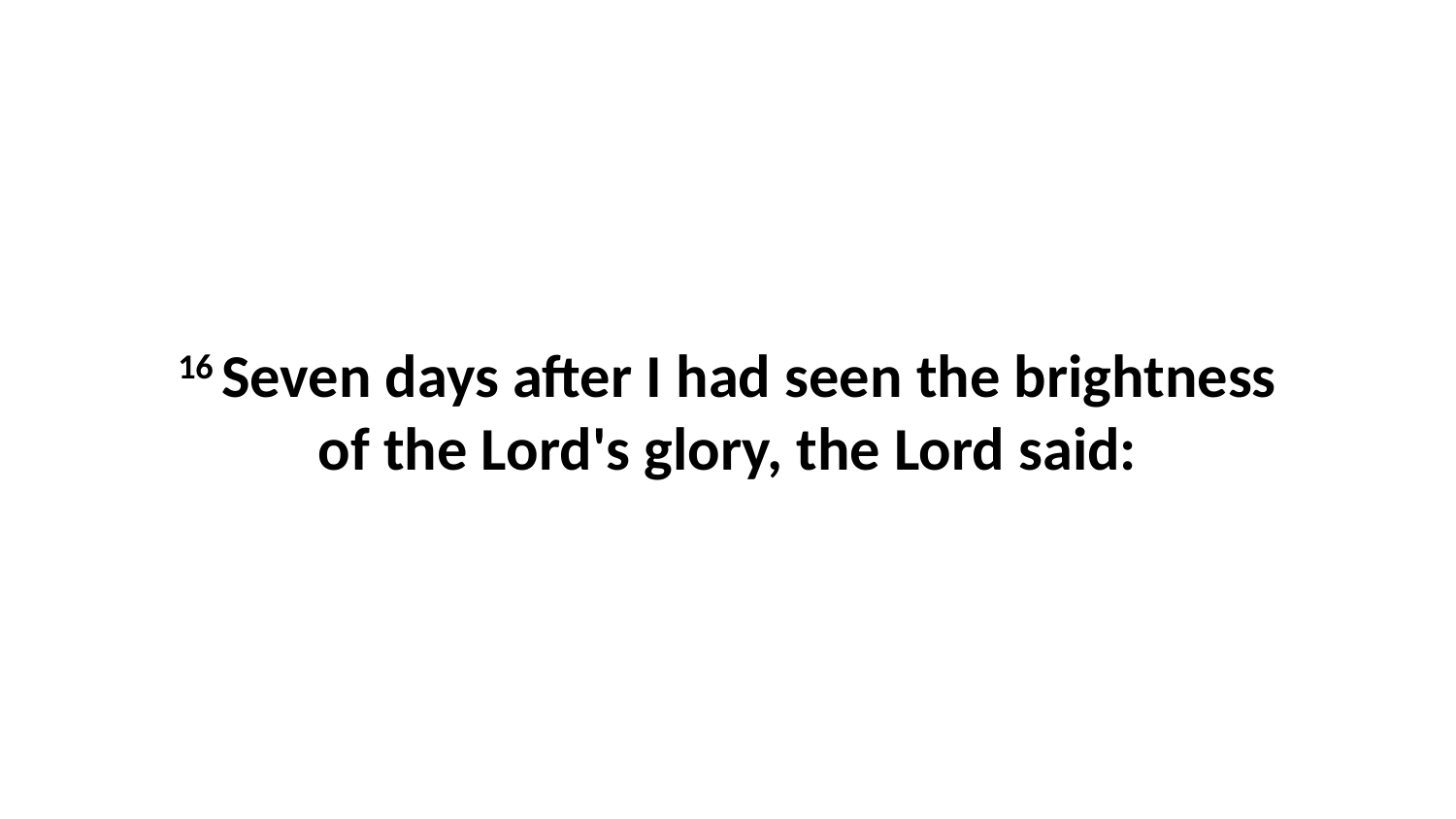

16 Seven days after I had seen the brightness of the Lord's glory, the Lord said: